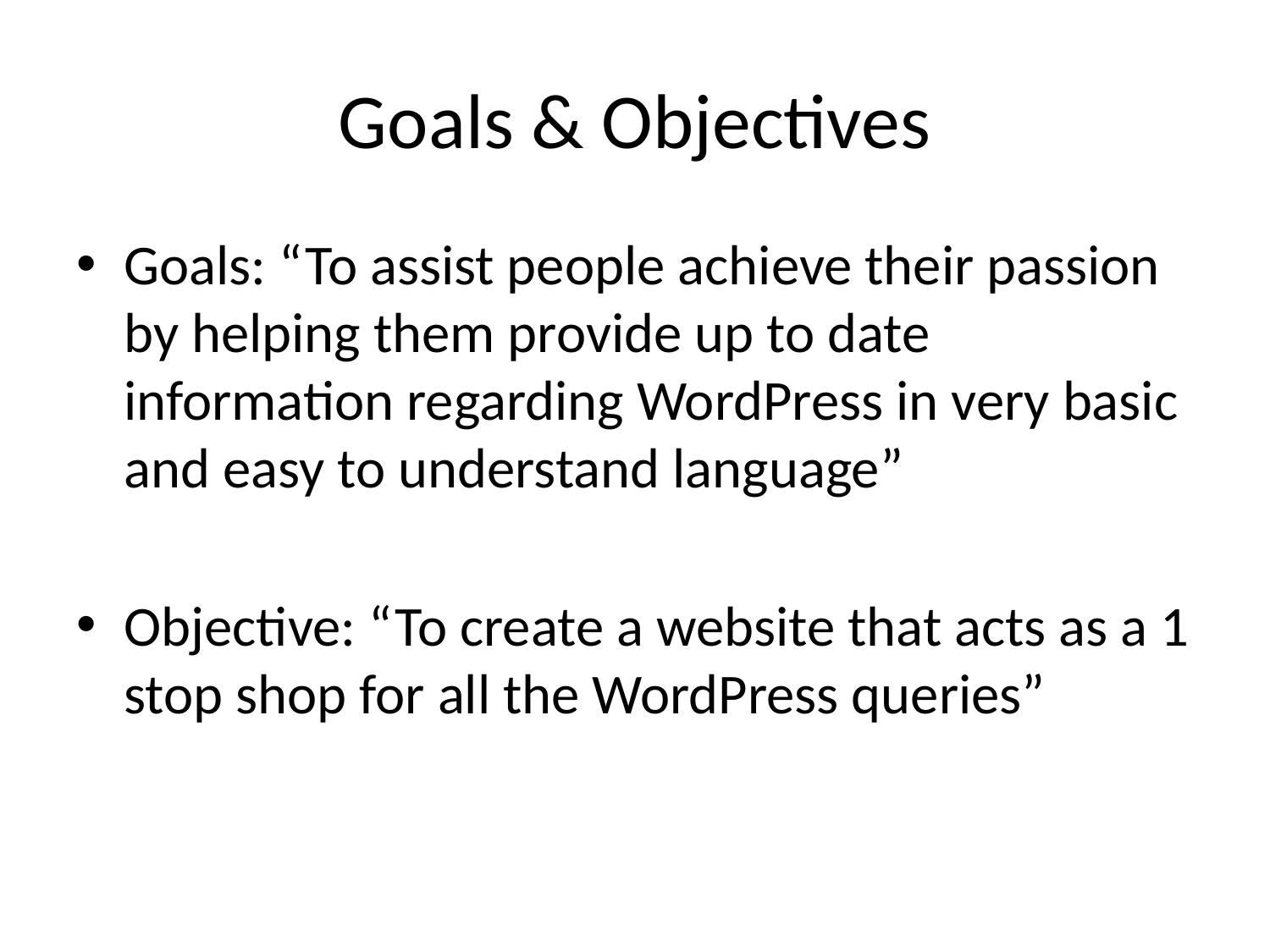

# Goals & Objectives
Goals: “To assist people achieve their passion by helping them provide up to date information regarding WordPress in very basic and easy to understand language”

Objective: “To create a website that acts as a 1 stop shop for all the WordPress queries”